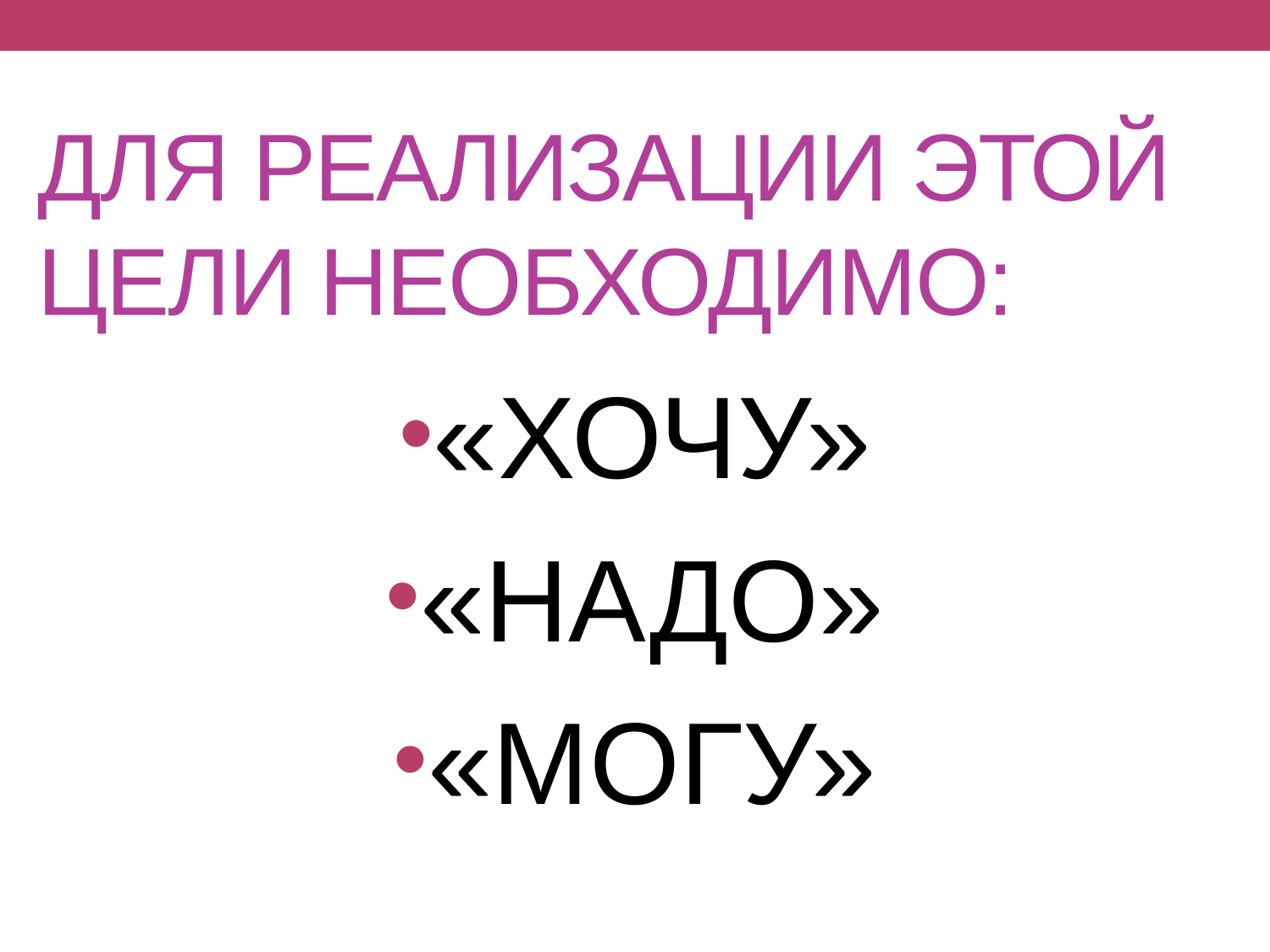

# ДЛЯ РЕАЛИЗАЦИИ ЭТОЙ ЦЕЛИ НЕОБХОДИМО:
«ХОЧУ»
«НАДО»
«МОГУ»